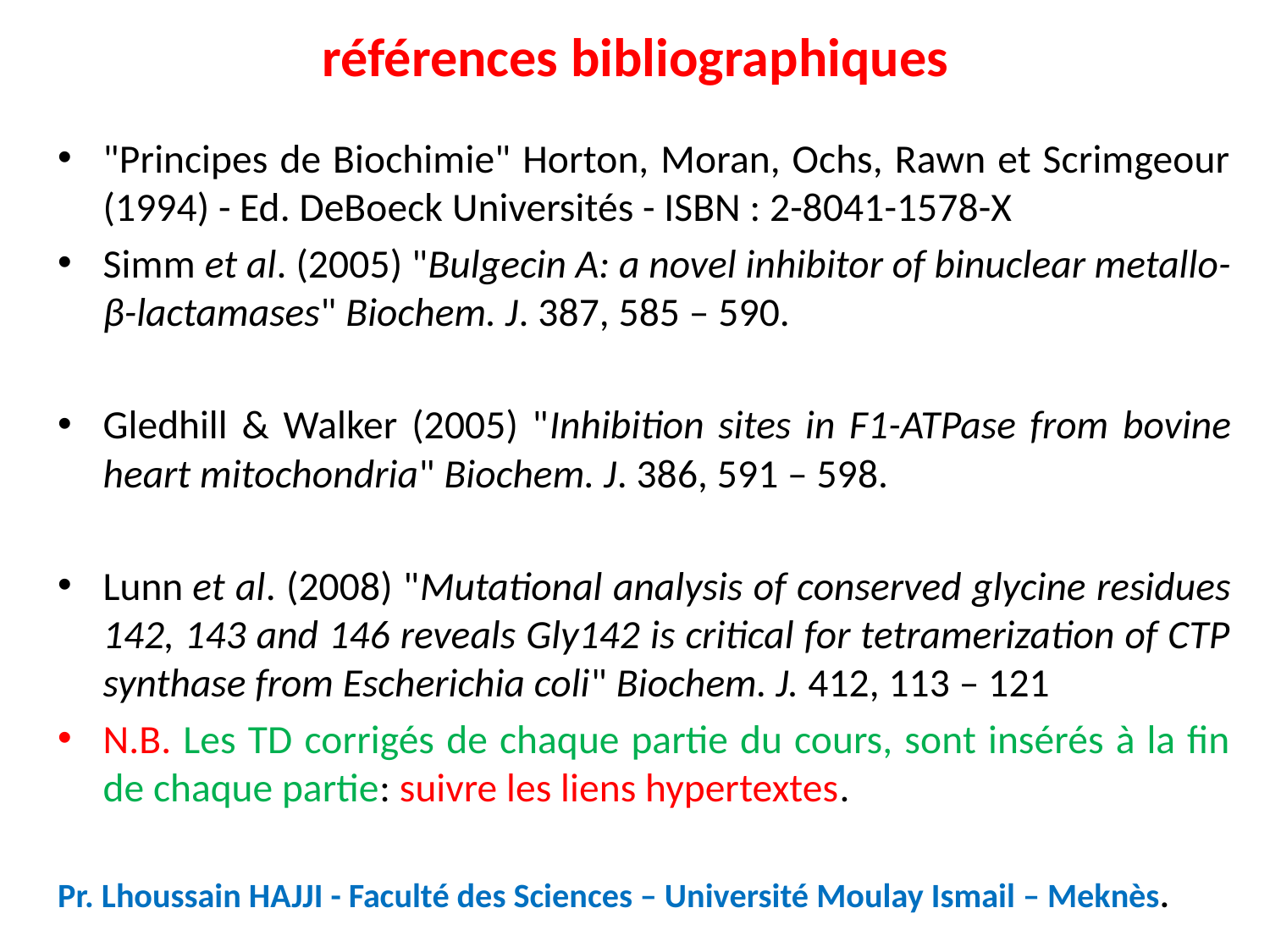

# références bibliographiques
"Principes de Biochimie" Horton, Moran, Ochs, Rawn et Scrimgeour (1994) - Ed. DeBoeck Universités - ISBN : 2-8041-1578-X
Simm et al. (2005) "Bulgecin A: a novel inhibitor of binuclear metallo-β-lactamases" Biochem. J. 387, 585 – 590.

Gledhill & Walker (2005) "Inhibition sites in F1-ATPase from bovine heart mitochondria" Biochem. J. 386, 591 – 598.

Lunn et al. (2008) "Mutational analysis of conserved glycine residues 142, 143 and 146 reveals Gly142 is critical for tetramerization of CTP synthase from Escherichia coli" Biochem. J. 412, 113 – 121
N.B. Les TD corrigés de chaque partie du cours, sont insérés à la fin de chaque partie: suivre les liens hypertextes.

Pr. Lhoussain HAJJI - Faculté des Sciences – Université Moulay Ismail – Meknès.